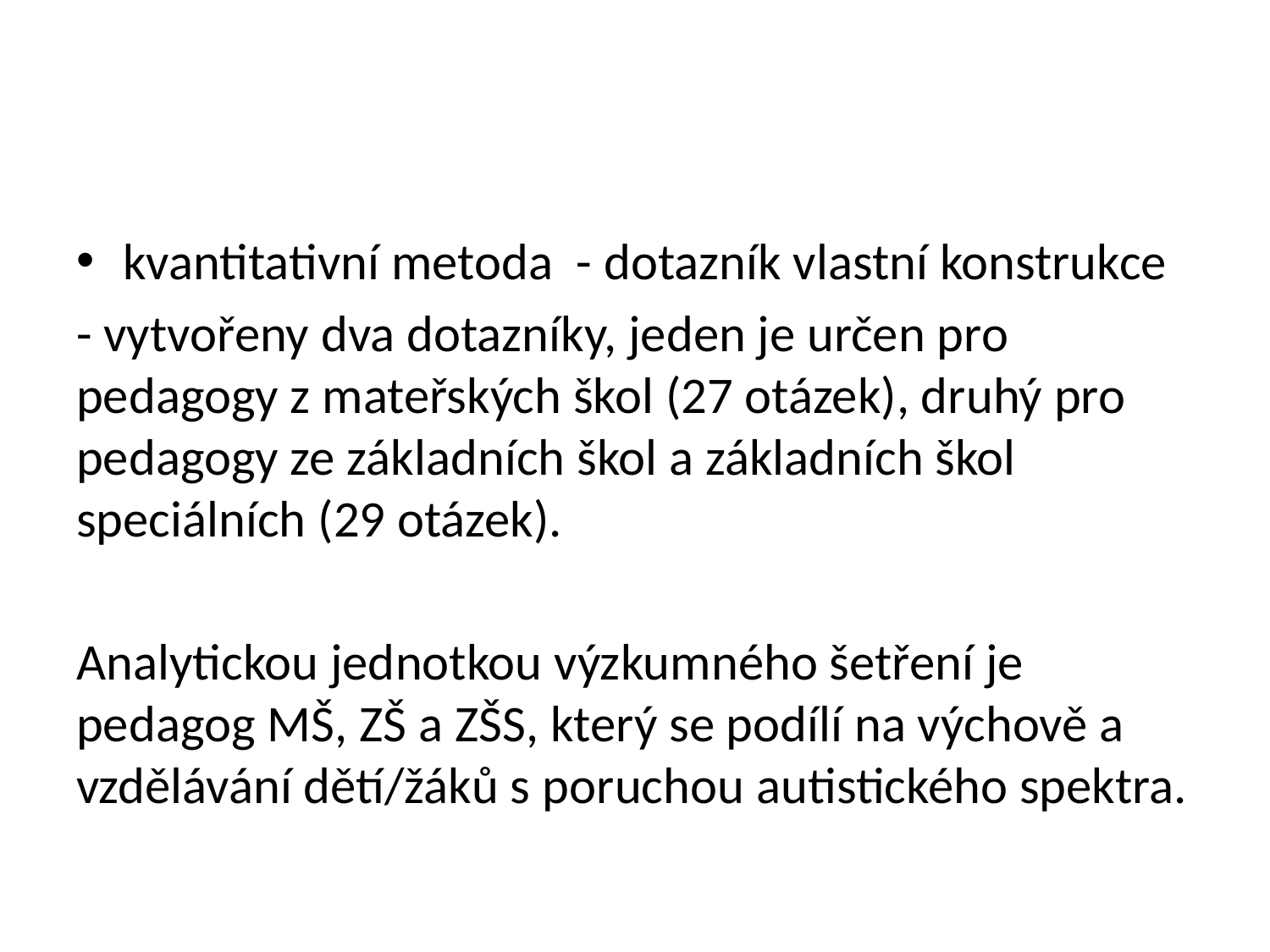

kvantitativní metoda  - dotazník vlastní konstrukce
- vytvořeny dva dotazníky, jeden je určen pro pedagogy z mateřských škol (27 otázek), druhý pro pedagogy ze základních škol a základních škol speciálních (29 otázek).

Analytickou jednotkou výzkumného šetření je pedagog MŠ, ZŠ a ZŠS, který se podílí na výchově a vzdělávání dětí/žáků s poruchou autistického spektra.